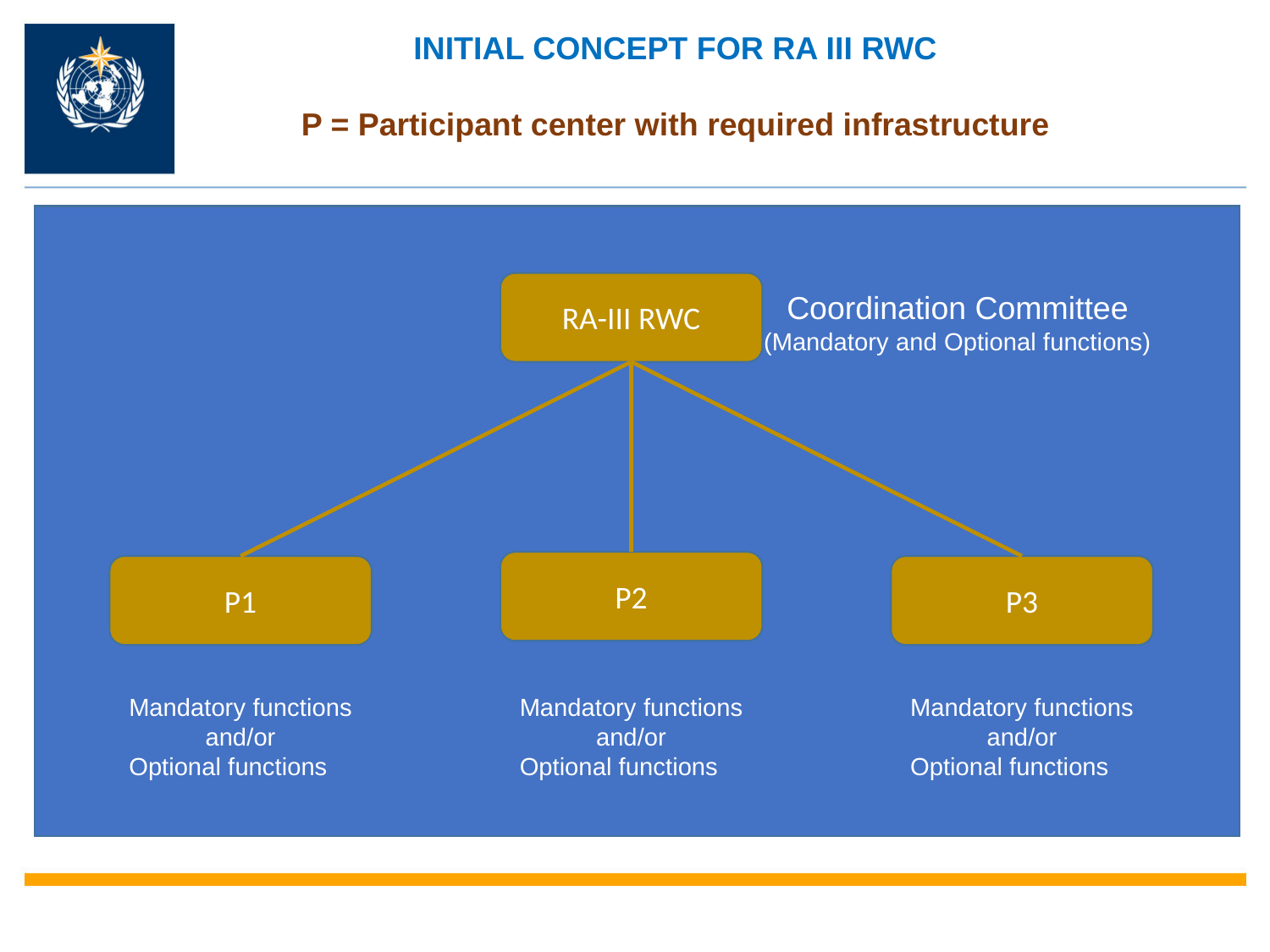

INITIAL CONCEPT FOR RA III RWC

P = Participant center with required infrastructure

RA-III RWC
Coordination Committee
(Mandatory and Optional functions)
P2
P1
P3
Mandatory functions
and/or
Optional functions
Mandatory functions
and/or
Optional functions
Mandatory functions
and/or
Optional functions